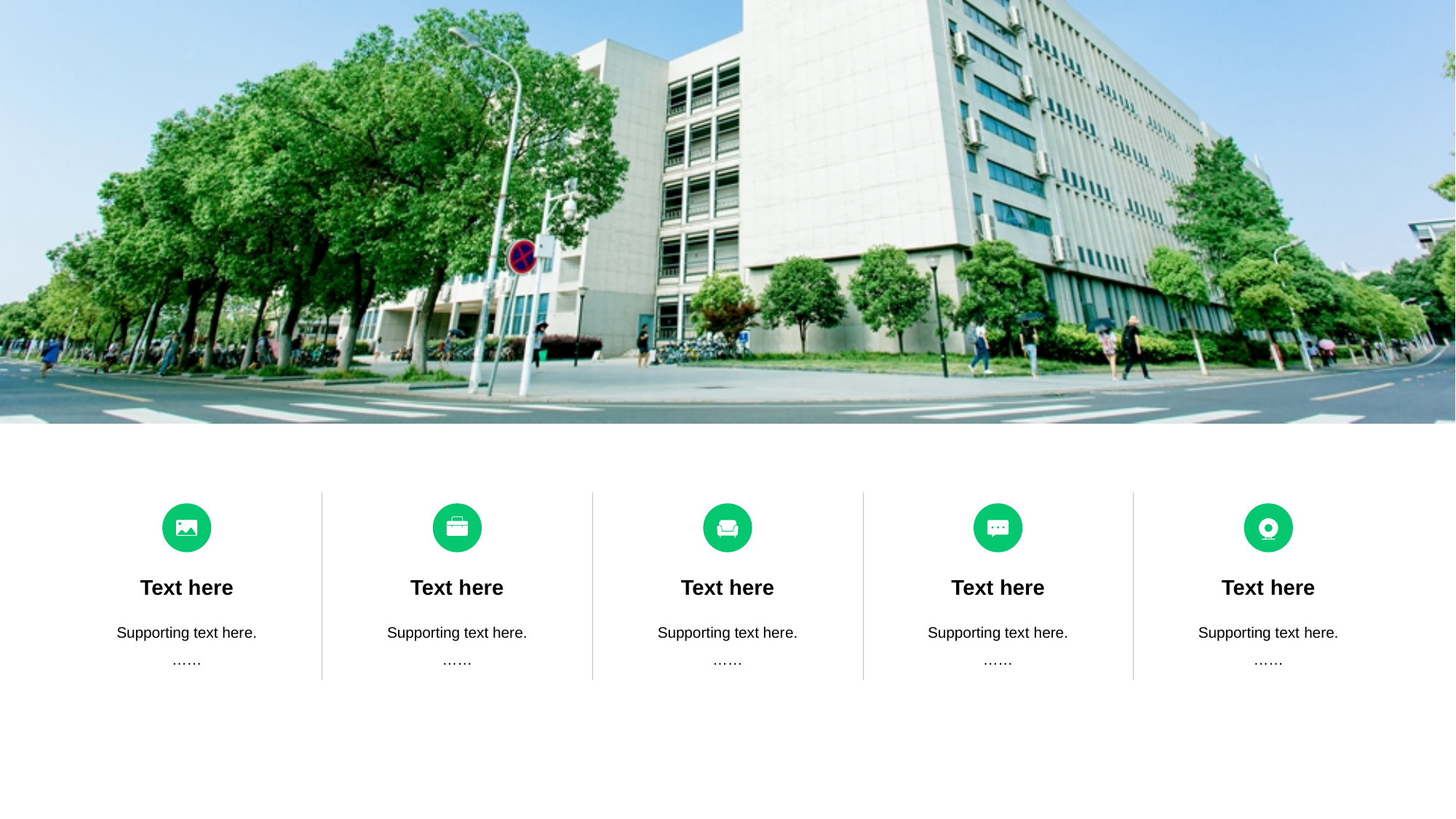

Text h ere
Text h ere
Text h ere
Text  here
Text  here
Supporting text her e.
……
Supporting text her e.
……
Supporting text her e.
……
Supporting text  here.
……
Supporting text  here.
……